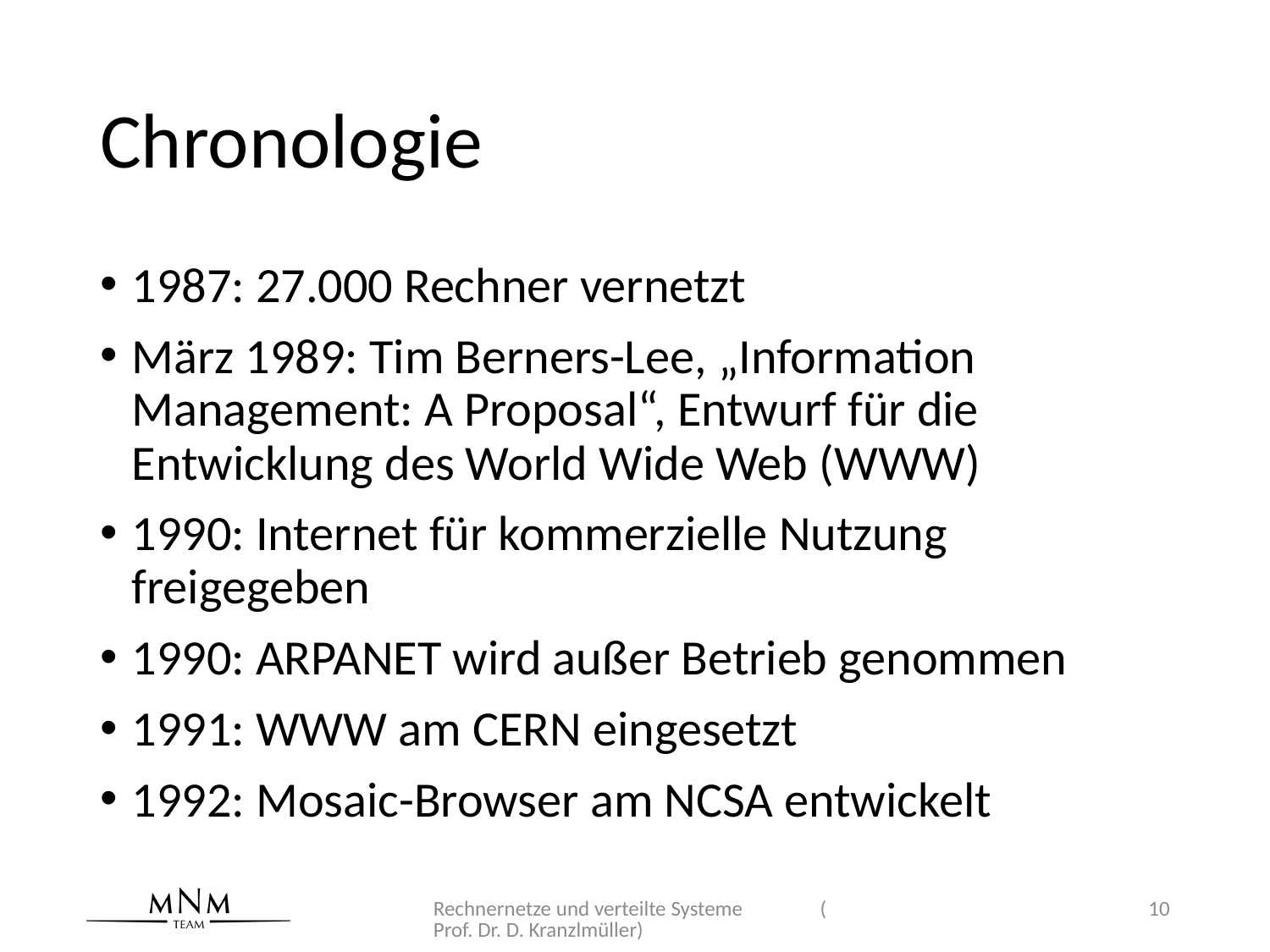

# Chronologie
1987: 27.000 Rechner vernetzt
März 1989: Tim Berners-Lee, „Information Management: A Proposal“, Entwurf für die Entwicklung des World Wide Web (WWW)
1990: Internet für kommerzielle Nutzung freigegeben
1990: ARPANET wird außer Betrieb genommen
1991: WWW am CERN eingesetzt
1992: Mosaic-Browser am NCSA entwickelt
Rechnernetze und verteilte Systeme                (Prof. Dr. D. Kranzlmüller)
10